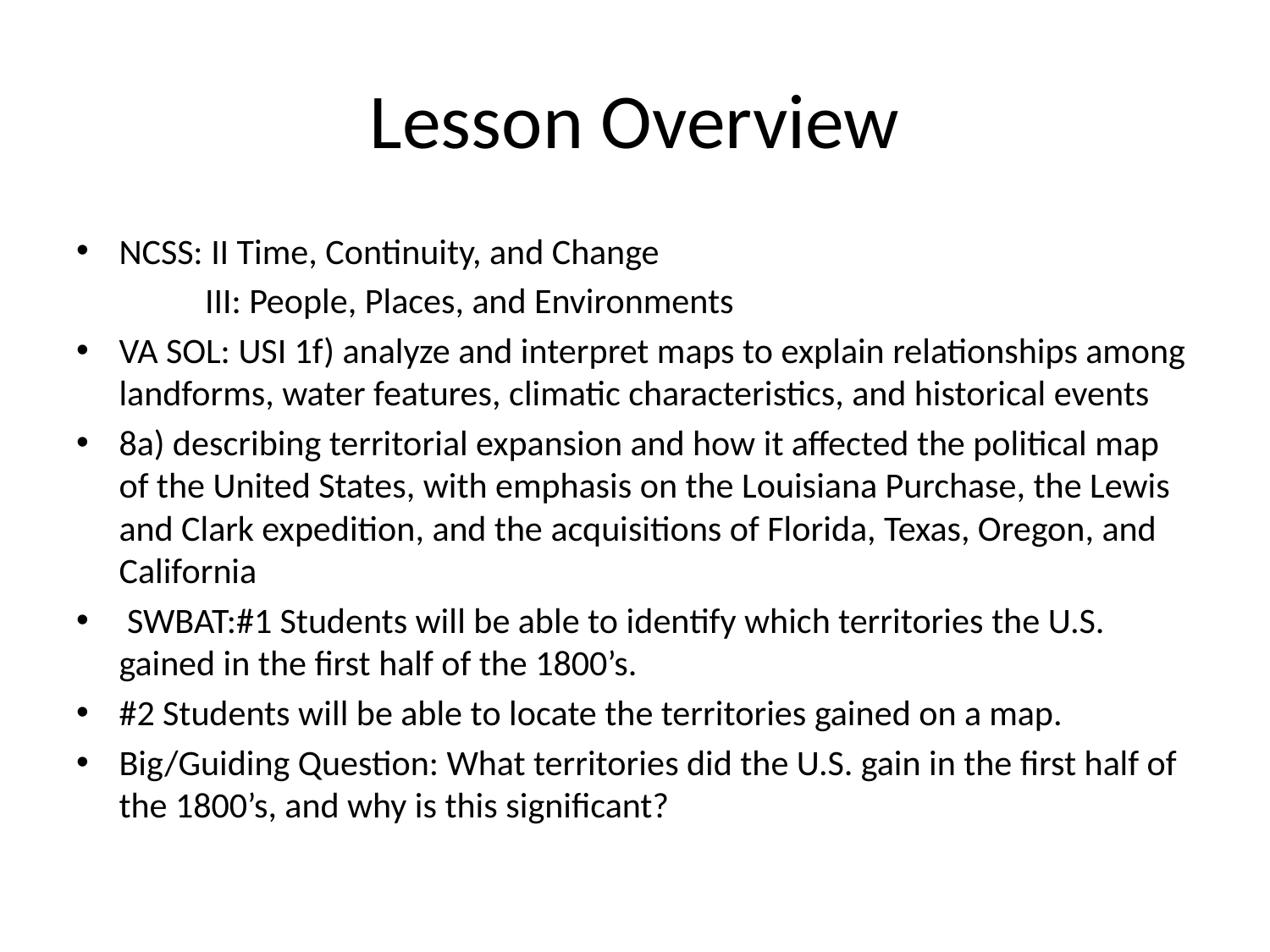

# Lesson Overview
NCSS: II Time, Continuity, and Change
                III: People, Places, and Environments
VA SOL: USI 1f) analyze and interpret maps to explain relationships among landforms, water features, climatic characteristics, and historical events
8a) describing territorial expansion and how it affected the political map of the United States, with emphasis on the Louisiana Purchase, the Lewis and Clark expedition, and the acquisitions of Florida, Texas, Oregon, and California
 SWBAT:#1 Students will be able to identify which territories the U.S. gained in the first half of the 1800’s.
#2 Students will be able to locate the territories gained on a map.
Big/Guiding Question: What territories did the U.S. gain in the first half of the 1800’s, and why is this significant?